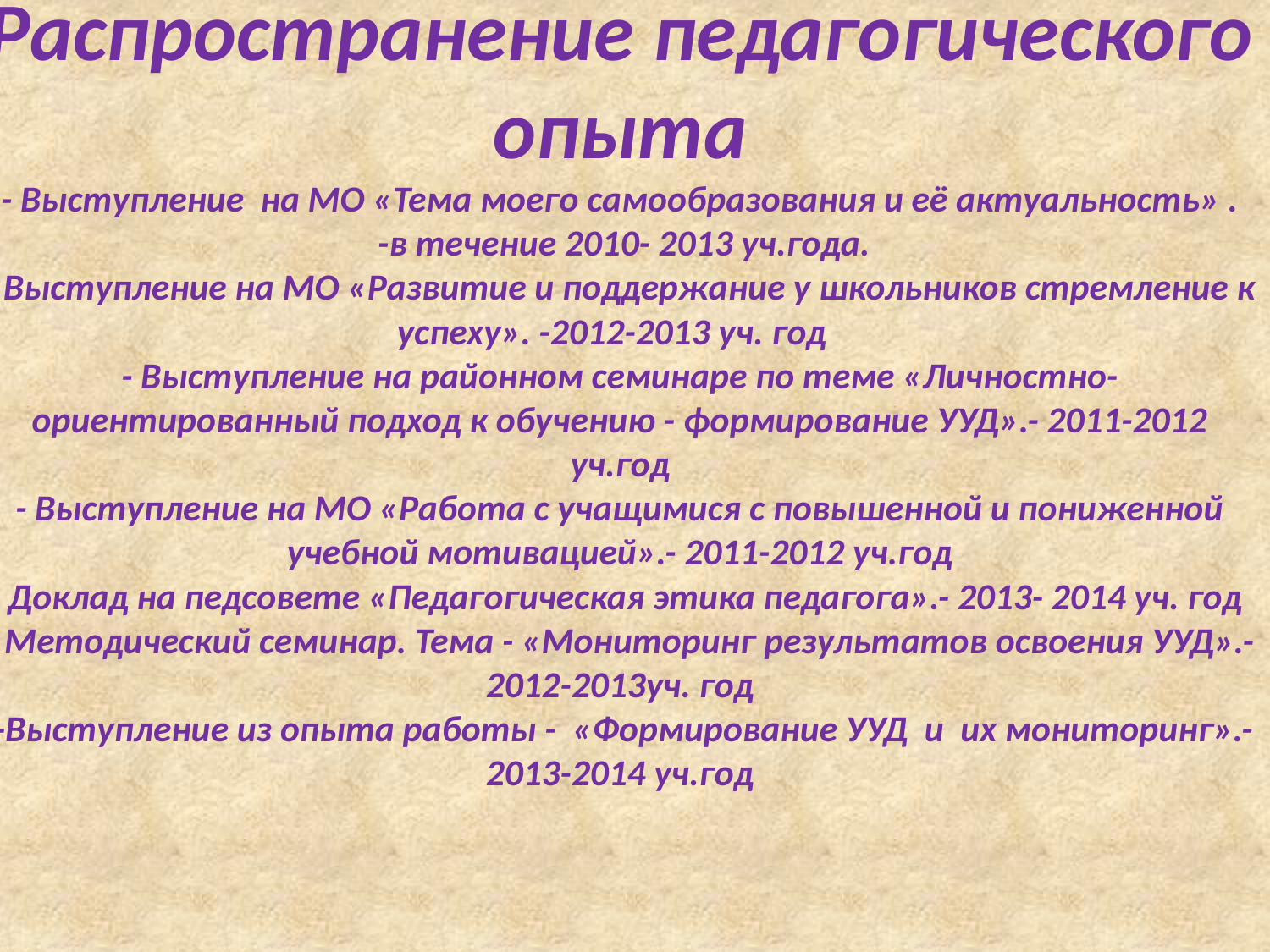

# Распространение педагогического опыта - Выступление  на МО «Тема моего самообразования и её актуальность» . -в течение 2010- 2013 уч.года. - Выступление на МО «Развитие и поддержание у школьников стремление к успеху». -2012-2013 уч. год - Выступление на районном семинаре по теме «Личностно-ориентированный подход к обучению - формирование УУД».- 2011-2012 уч.год - Выступление на МО «Работа с учащимися с повышенной и пониженной учебной мотивацией».- 2011-2012 уч.год - Доклад на педсовете «Педагогическая этика педагога».- 2013- 2014 уч. год - Методический семинар. Тема - «Мониторинг результатов освоения УУД».- 2012-2013уч. год -Выступление из опыта работы -  «Формирование УУД  и  их мониторинг».- 2013-2014 уч.год